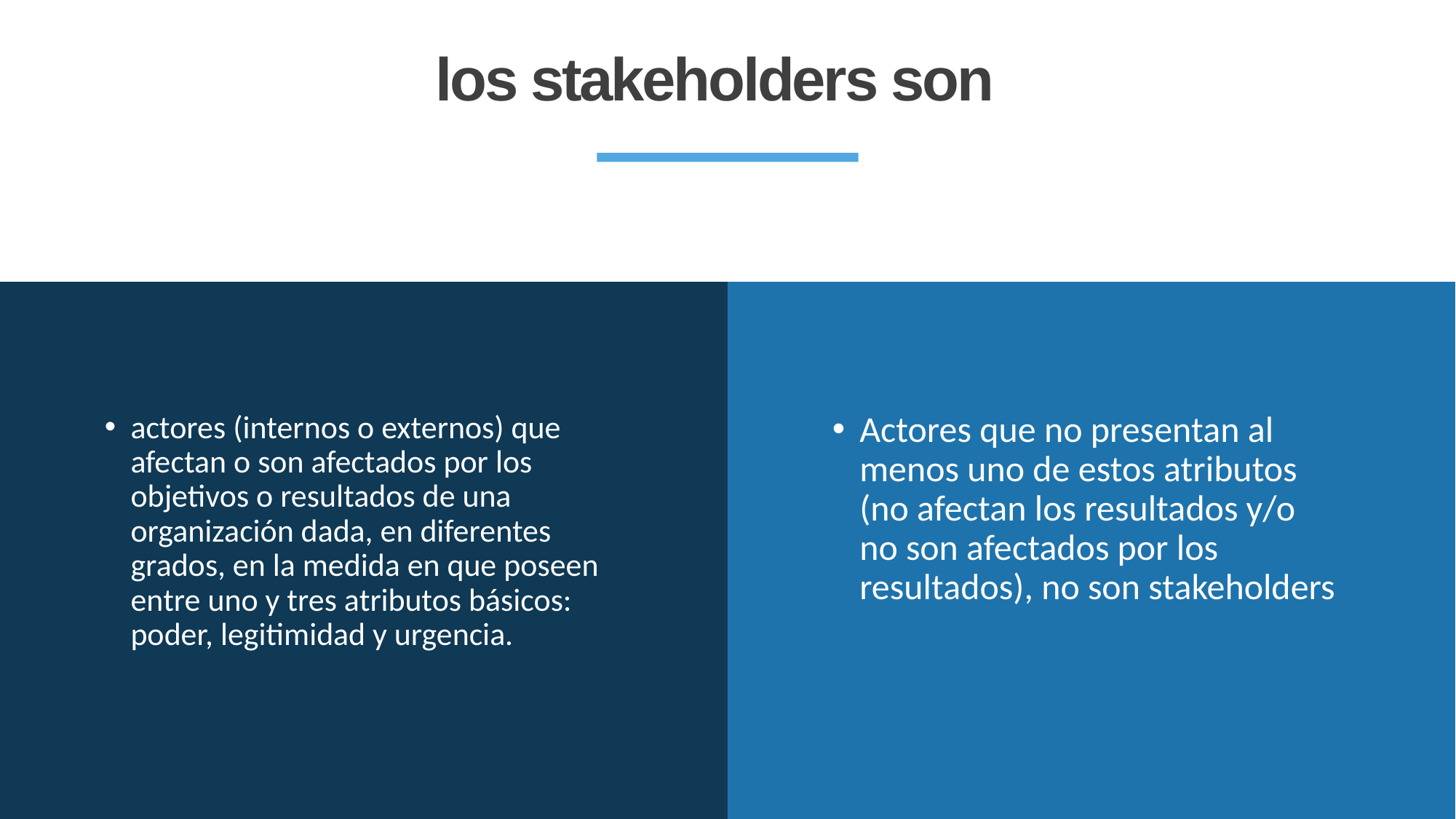

# los stakeholders son

actores (internos o externos) que afectan o son afectados por los objetivos o resultados de una organización dada, en diferentes grados, en la medida en que poseen entre uno y tres atributos básicos: poder, legitimidad y urgencia.
Actores que no presentan al menos uno de estos atributos (no afectan los resultados y/o no son afectados por los resultados), no son stakeholders